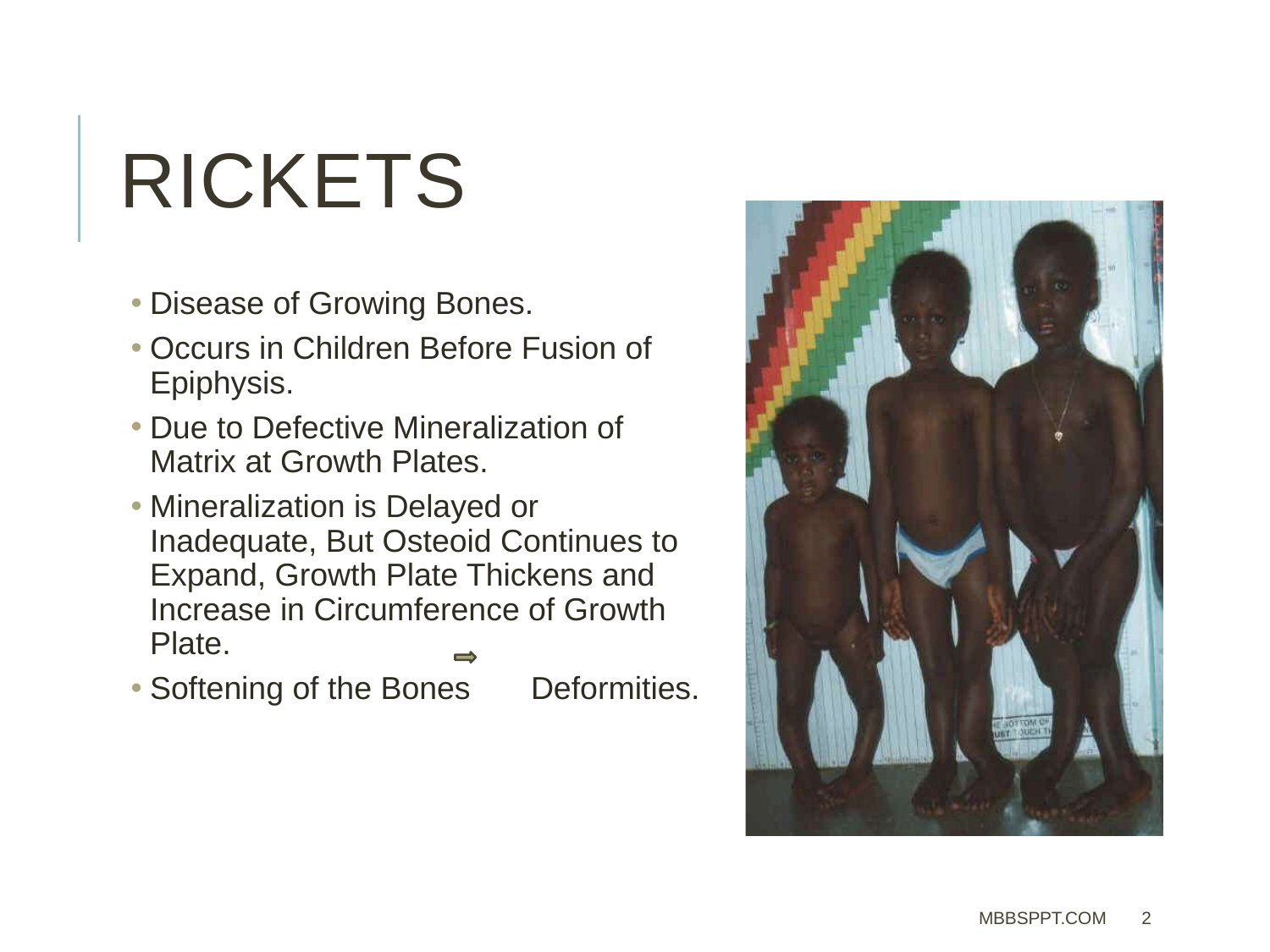

Rickets

Disease of Growing Bones.
Occurs in Children Before Fusion of Epiphysis.
Due to Defective Mineralization of Matrix at Growth Plates.
Mineralization is Delayed or Inadequate, But Osteoid Continues to Expand, Growth Plate Thickens and Increase in Circumference of Growth Plate.
Softening of the Bones	Deformities.

MBBSPPT.COM
2